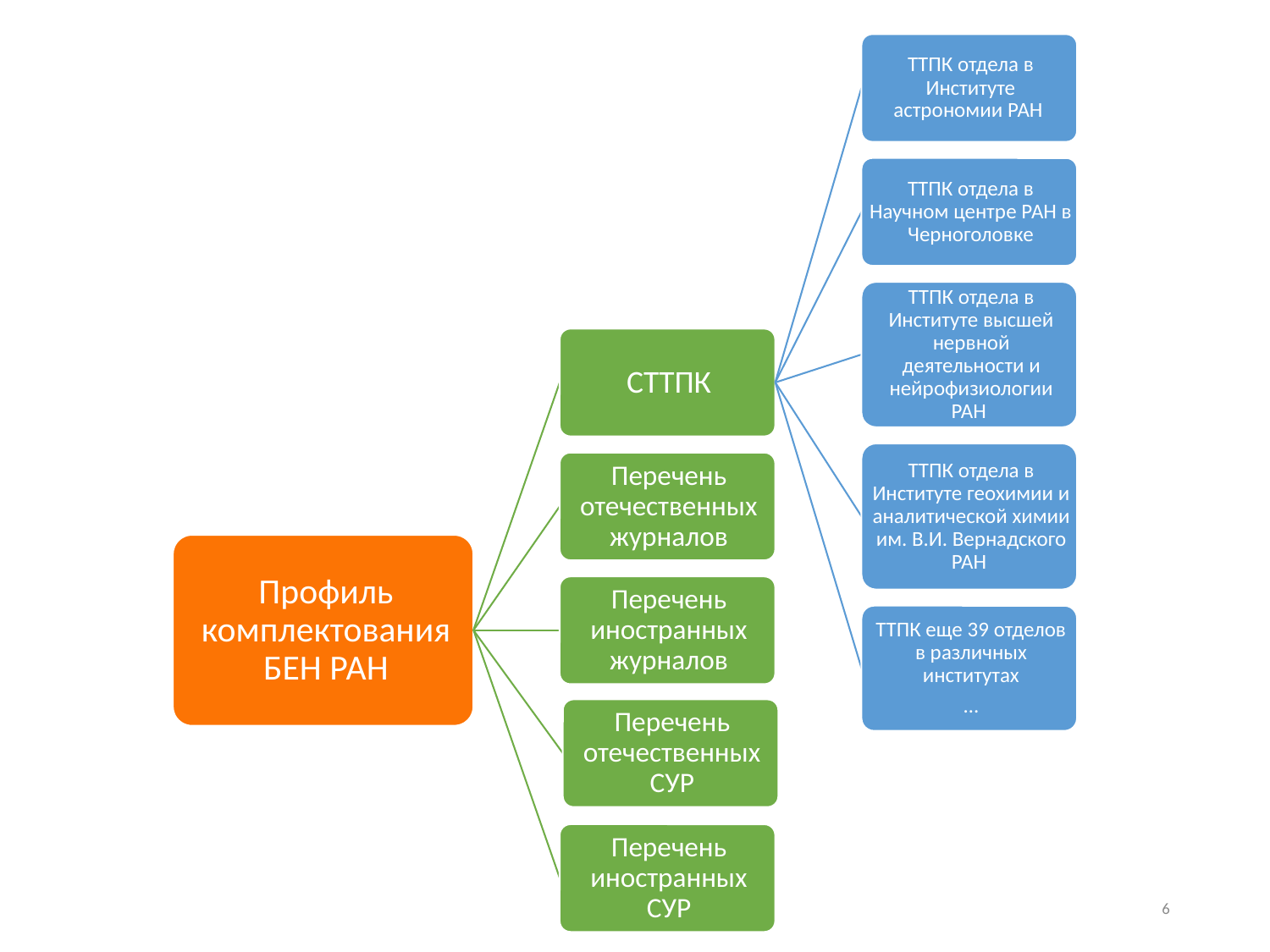

Профиль комплектования БЕН РАН

СТТПК

ТТПК отдела в Институте астрономии РАН

ТТПК отдела в Научном центре РАН в Черноголовке

ТТПК отдела в Институте высшей нервной деятельности и нейрофизиологии РАН

ТТПК отдела в Институте геохимии и аналитической химии им. В.И. Вернадского РАН

ТТПК еще 39 отделов в различных институтах
…

Перечень отечественных журналов

Перечень иностранных журналов

Перечень отечественных СУР

Перечень иностранных СУР
6